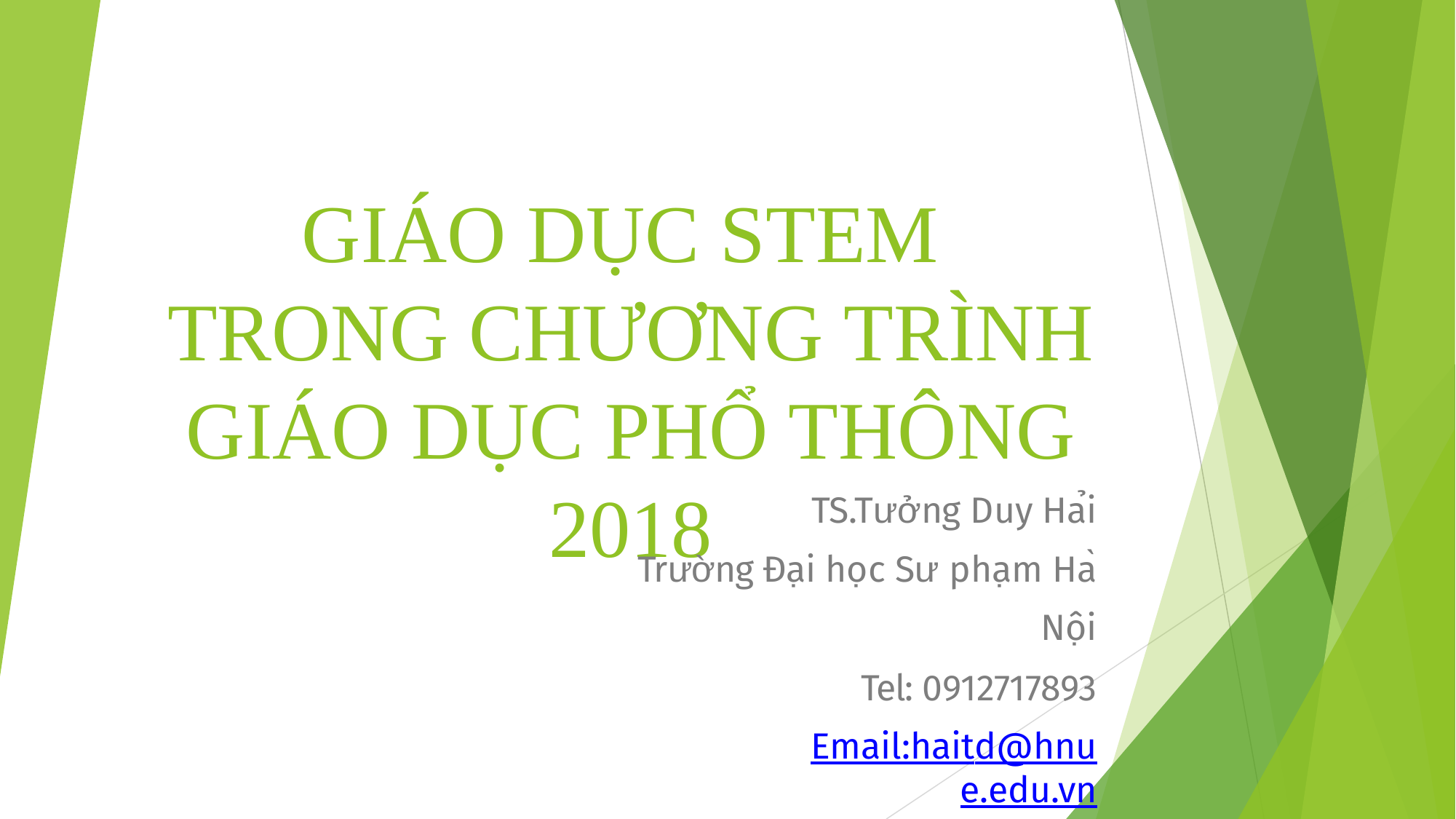

# GIÁO DỤC STEM  TRONG CHƯƠNG TRÌNH
GIÁO DỤC PHỔ THÔNG 2018
TS.Tưởng Duy Hải  Trường Đại học Sư phạm Hà Nội
Tel: 0912717893
Email:haitd@hnue.edu.vn